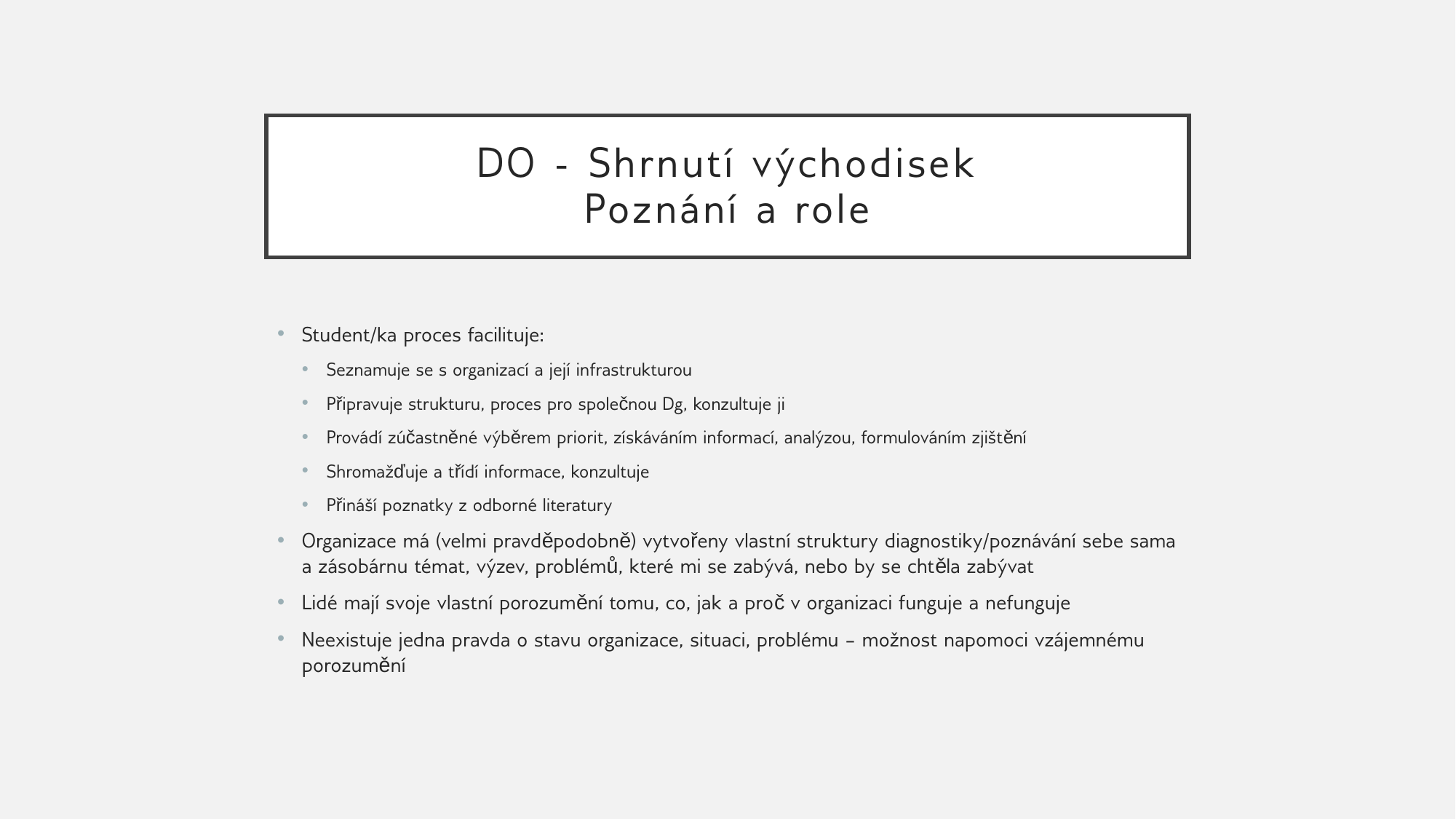

# DO - Shrnutí východisek Poznání a role
Student/ka proces facilituje:
Seznamuje se s organizací a její infrastrukturou
Připravuje strukturu, proces pro společnou Dg, konzultuje ji
Provádí zúčastněné výběrem priorit, získáváním informací, analýzou, formulováním zjištění
Shromažďuje a třídí informace, konzultuje
Přináší poznatky z odborné literatury
Organizace má (velmi pravděpodobně) vytvořeny vlastní struktury diagnostiky/poznávání sebe sama a zásobárnu témat, výzev, problémů, které mi se zabývá, nebo by se chtěla zabývat
Lidé mají svoje vlastní porozumění tomu, co, jak a proč v organizaci funguje a nefunguje
Neexistuje jedna pravda o stavu organizace, situaci, problému – možnost napomoci vzájemnému porozumění